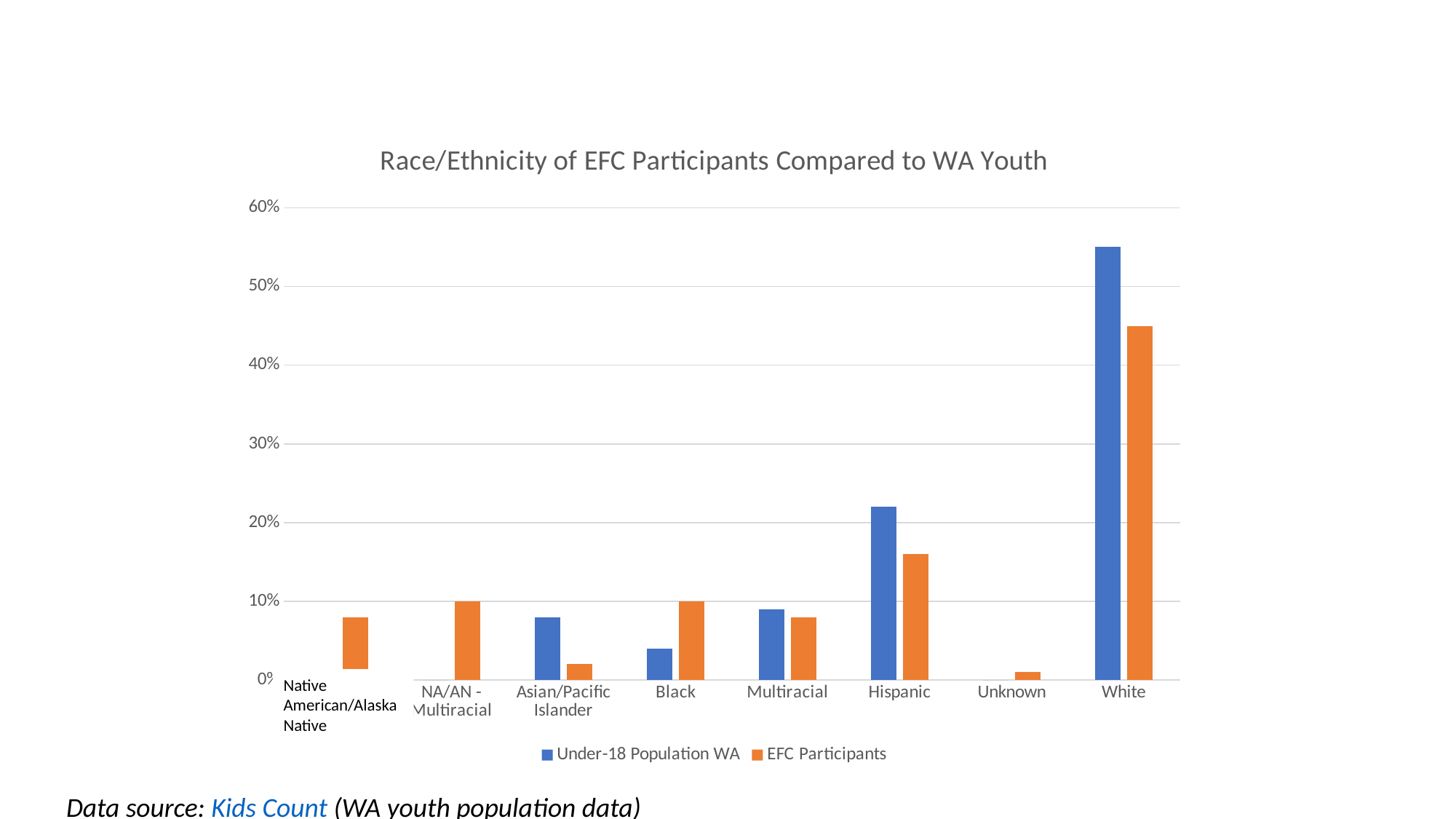

### Chart: Race/Ethnicity of EFC Participants Compared to WA Youth

| Category | Under-18 Population WA | EFC Participants |
|---|---|---|
| NA/AN | 0.01 | 0.08 |
| NA/AN - Multiracial | 0.0 | 0.1 |
| Asian/Pacific Islander | 0.08 | 0.02 |
| Black | 0.04 | 0.1 |
| Multiracial | 0.09 | 0.08 |
| Hispanic | 0.22 | 0.16 |
| Unknown | 0.0 | 0.01 |
| White | 0.55 | 0.45 |
Native American/Alaska Native
Data source: Kids Count (WA youth population data)